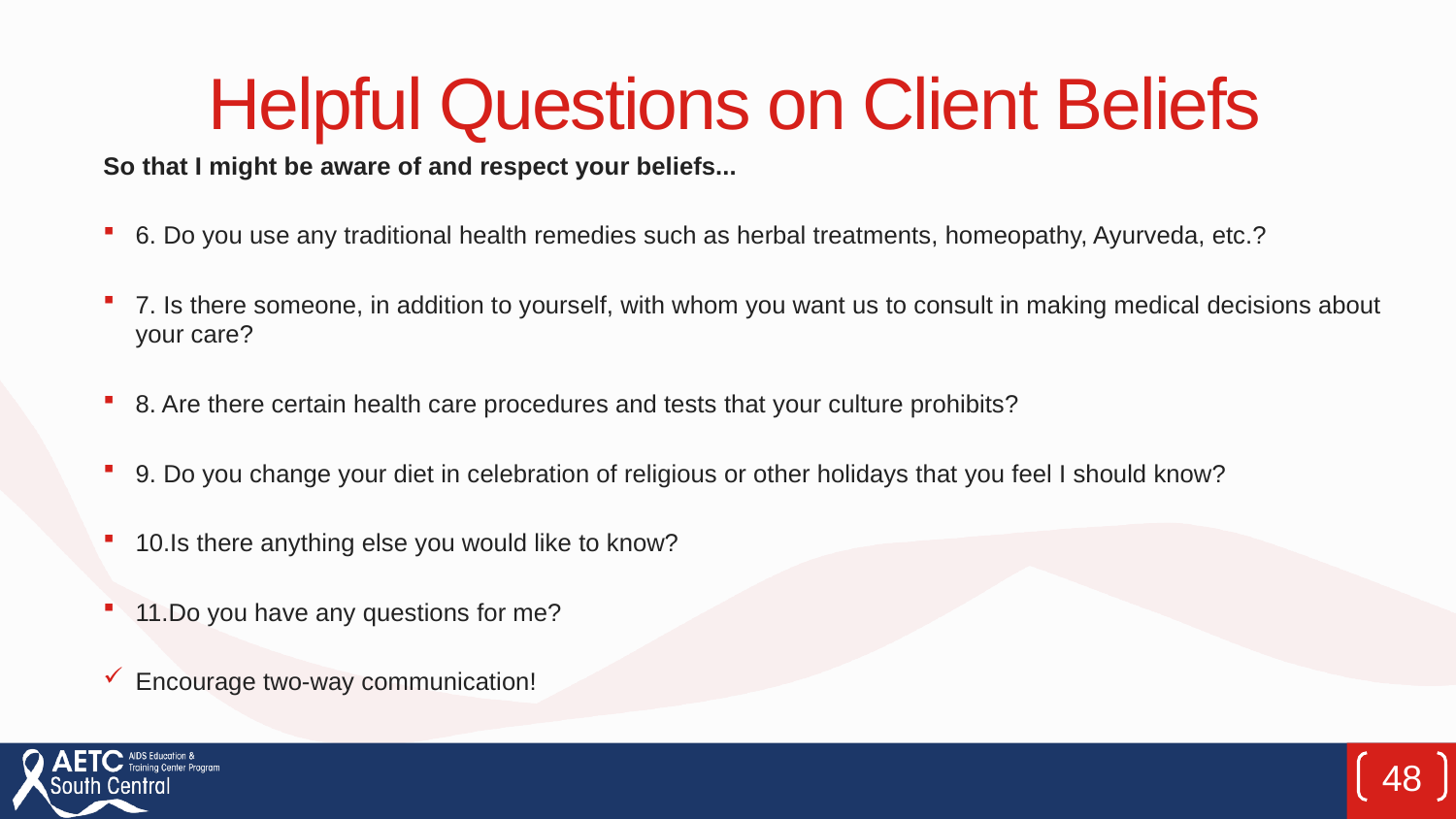

# Helpful Questions on Client Beliefs
So that I might be aware of and respect your beliefs...

6. Do you use any traditional health remedies such as herbal treatments, homeopathy, Ayurveda, etc.?

7. Is there someone, in addition to yourself, with whom you want us to consult in making medical decisions about your care?

8. Are there certain health care procedures and tests that your culture prohibits?

9. Do you change your diet in celebration of religious or other holidays that you feel I should know?

10.Is there anything else you would like to know?

11.Do you have any questions for me?

Encourage two-way communication!

48